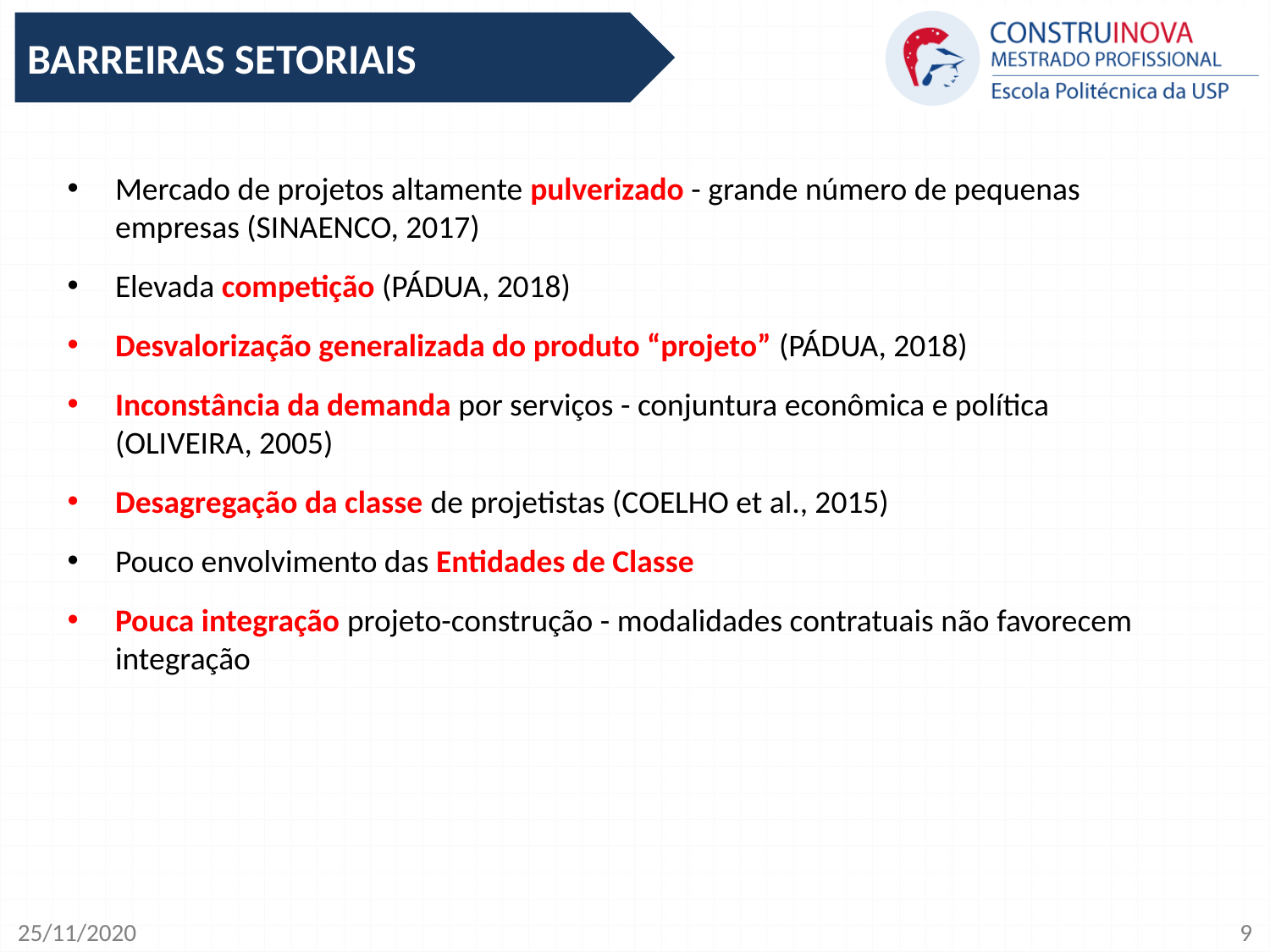

BARREIRAS SETORIAIS
Mercado de projetos altamente pulverizado - grande número de pequenas empresas (SINAENCO, 2017)
Elevada competição (PÁDUA, 2018)
Desvalorização generalizada do produto “projeto” (PÁDUA, 2018)
Inconstância da demanda por serviços - conjuntura econômica e política (OLIVEIRA, 2005)
Desagregação da classe de projetistas (COELHO et al., 2015)
Pouco envolvimento das Entidades de Classe
Pouca integração projeto-construção - modalidades contratuais não favorecem integração
25/11/2020
9